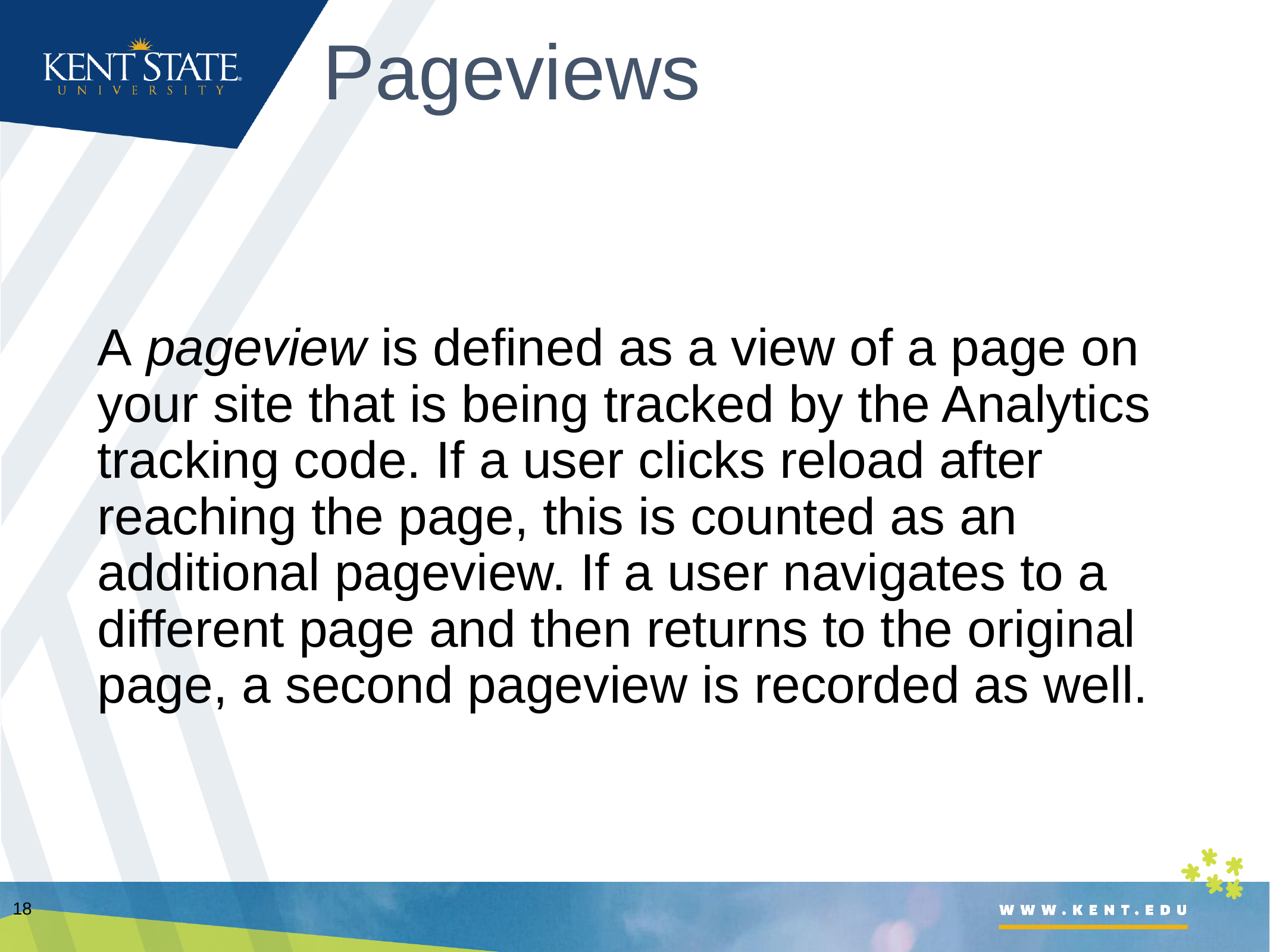

# Pageviews
A pageview is defined as a view of a page on your site that is being tracked by the Analytics tracking code. If a user clicks reload after reaching the page, this is counted as an additional pageview. If a user navigates to a different page and then returns to the original page, a second pageview is recorded as well.
18